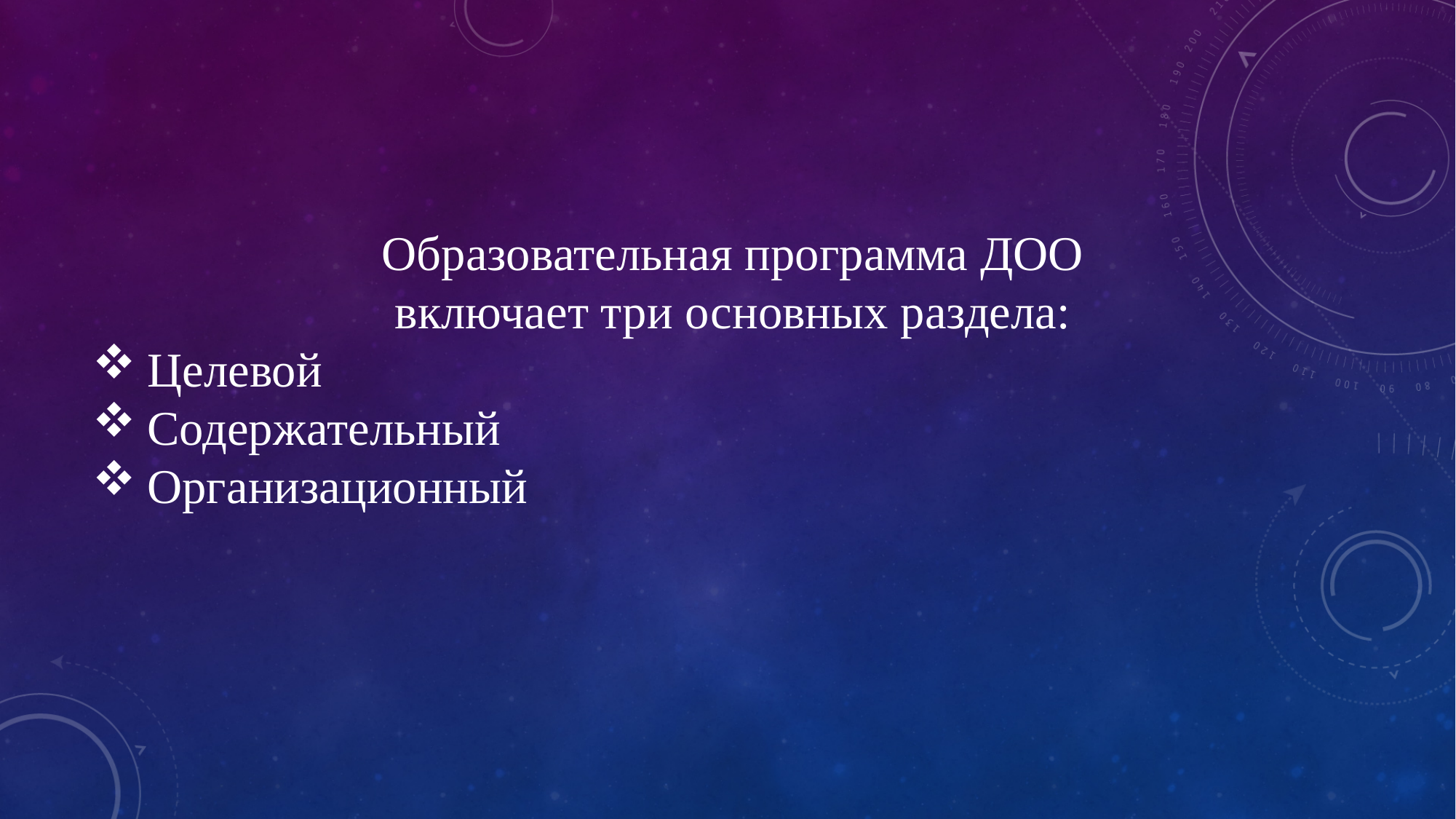

Образовательная программа ДОО
включает три основных раздела:
Целевой
Содержательный
Организационный